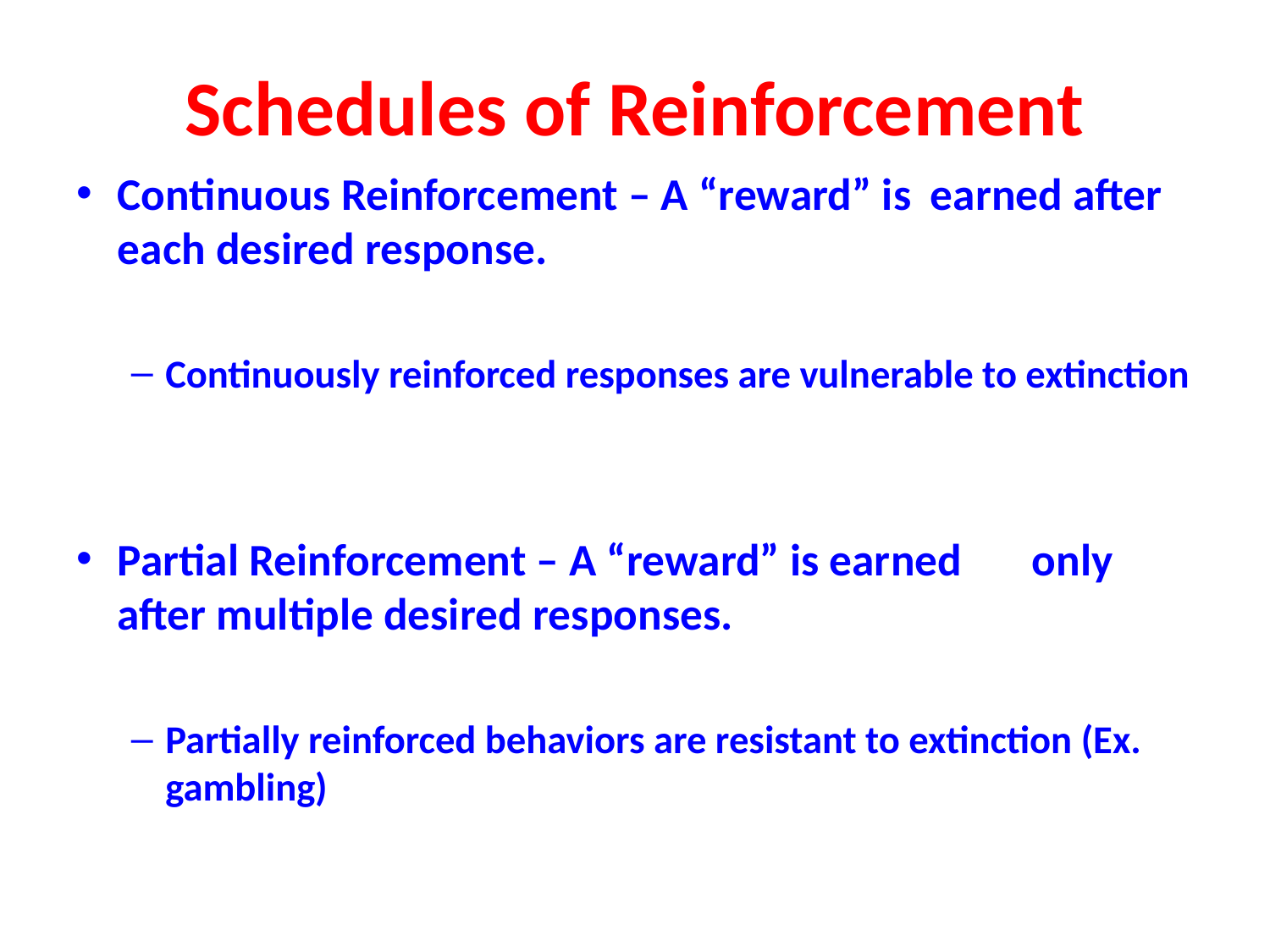

# Schedules of Reinforcement
Continuous Reinforcement – A “reward” is 	earned after each desired response.

Continuously reinforced responses are vulnerable to extinction

Partial Reinforcement – A “reward” is earned 	only after multiple desired responses.

Partially reinforced behaviors are resistant to extinction (Ex. gambling)